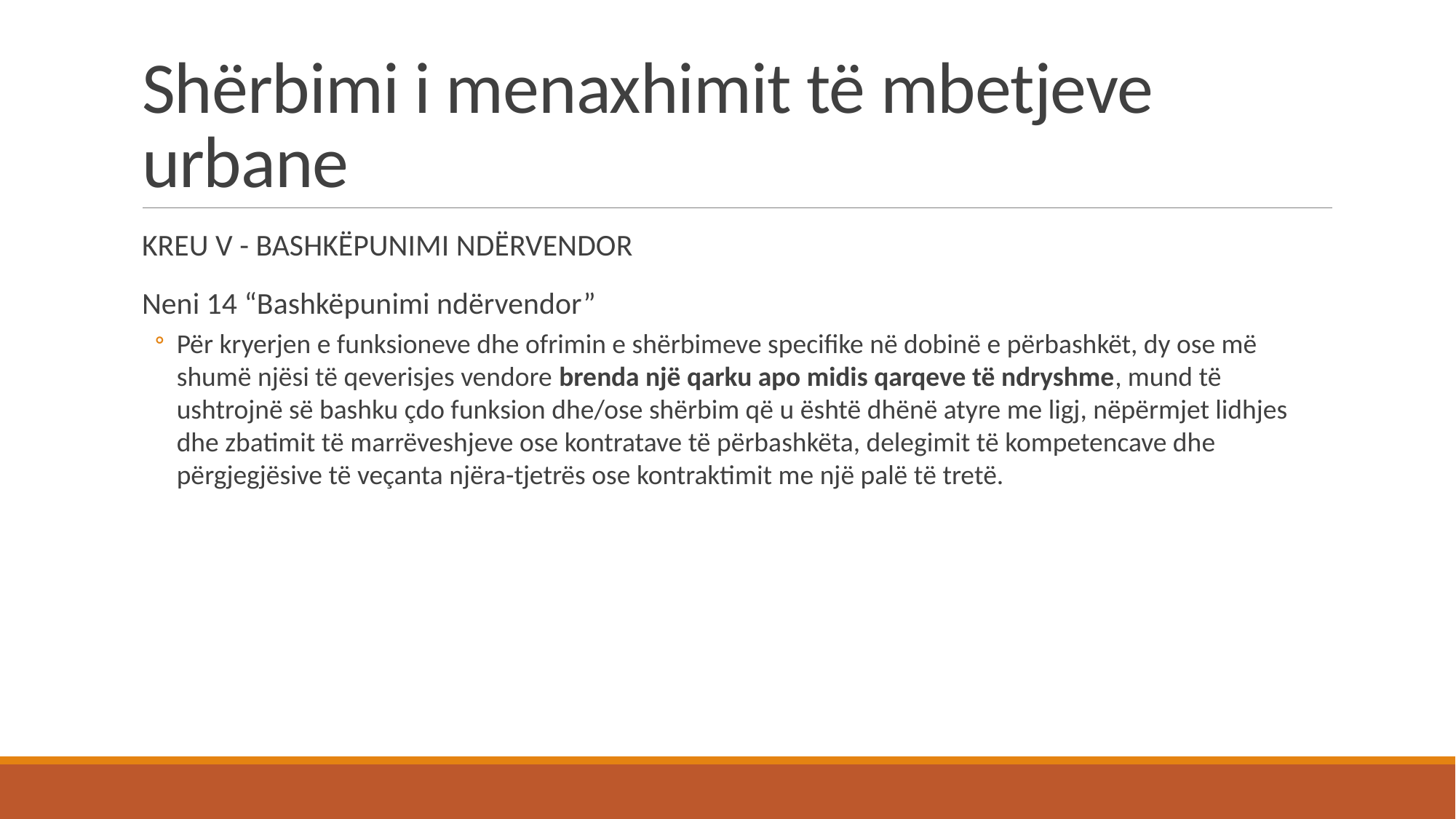

# Shërbimi i menaxhimit të mbetjeve urbane
KREU V - BASHKËPUNIMI NDËRVENDOR
Neni 14 “Bashkëpunimi ndërvendor”
Për kryerjen e funksioneve dhe ofrimin e shërbimeve specifike në dobinë e përbashkët, dy ose më shumë njësi të qeverisjes vendore brenda një qarku apo midis qarqeve të ndryshme, mund të ushtrojnë së bashku çdo funksion dhe/ose shërbim që u është dhënë atyre me ligj, nëpërmjet lidhjes dhe zbatimit të marrëveshjeve ose kontratave të përbashkëta, delegimit të kompetencave dhe përgjegjësive të veçanta njëra-tjetrës ose kontraktimit me një palë të tretë.